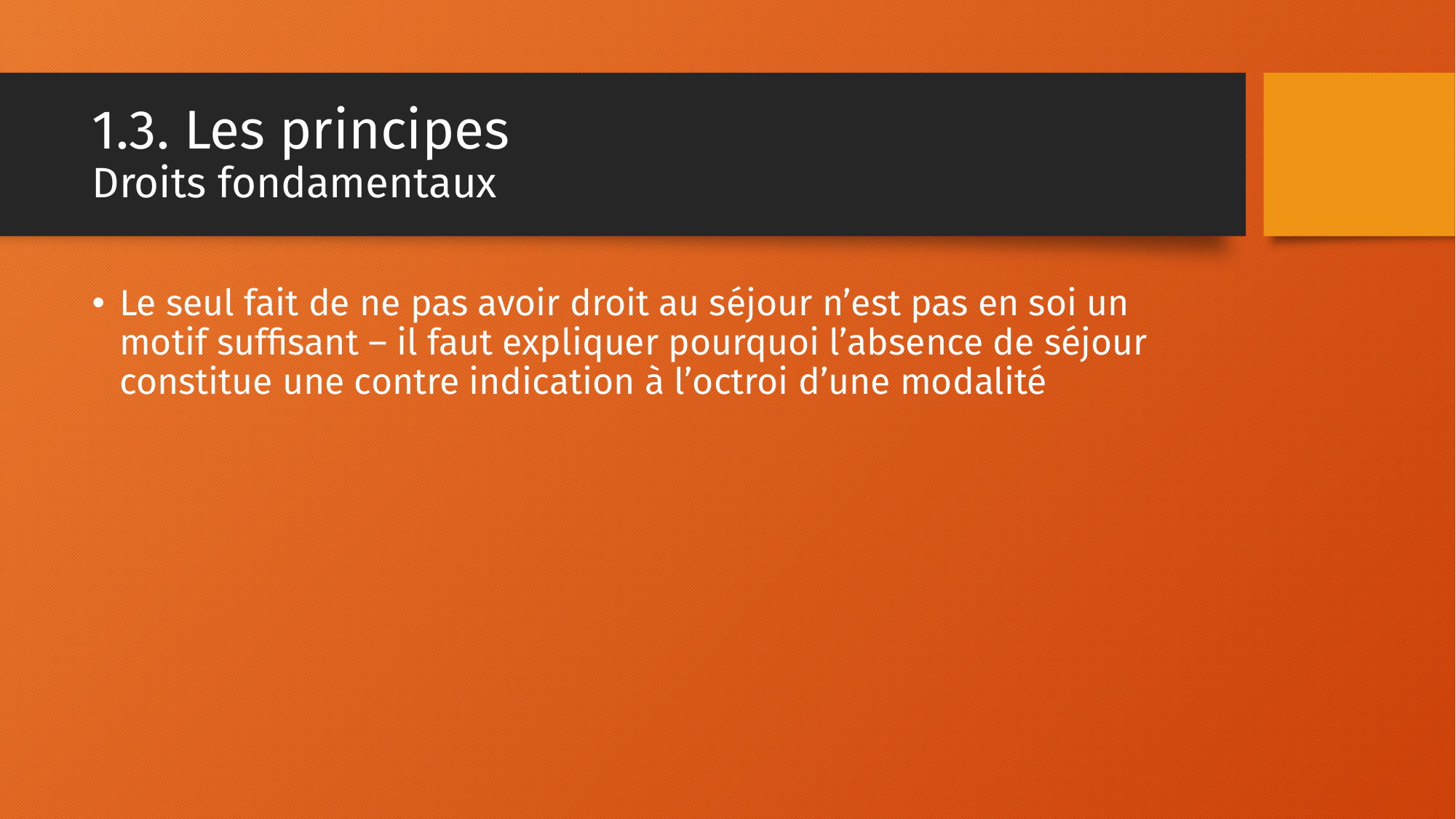

# 1.3. Les principes Droits fondamentaux
Le seul fait de ne pas avoir droit au séjour n’est pas en soi un motif suffisant – il faut expliquer pourquoi l’absence de séjour constitue une contre indication à l’octroi d’une modalité